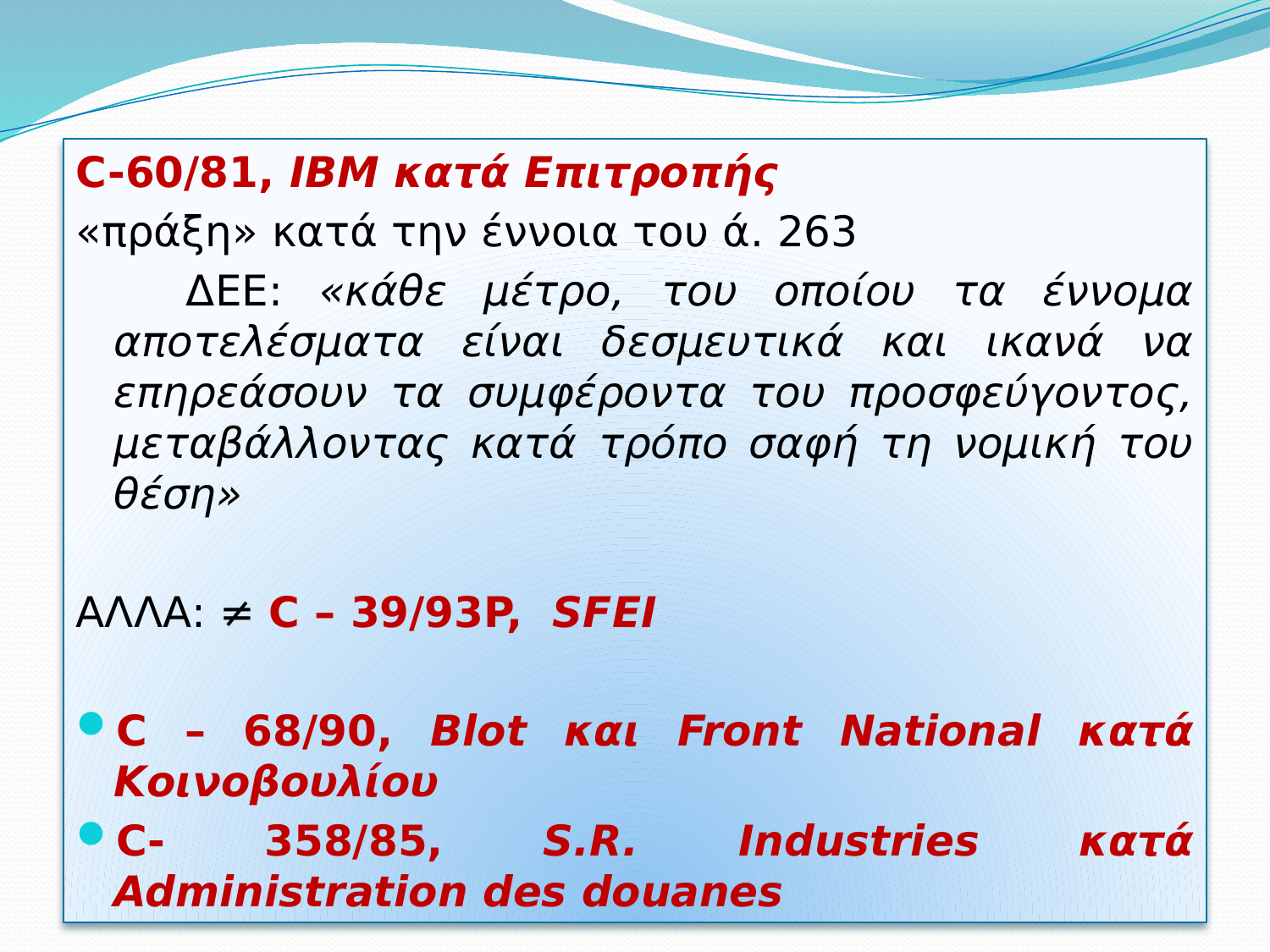

C-60/81, IBM κατά Επιτροπής
«πράξη» κατά την έννοια του ά. 263
   ΔΕΕ: «κάθε μέτρο, του οποίου τα έννομα αποτελέσματα είναι δεσμευτικά και ικανά να επηρεάσουν τα συμφέροντα του προσφεύγοντος, μεταβάλλοντας κατά τρόπο σαφή τη νομική του θέση»

ΑΛΛΑ: ≠ C – 39/93P,  SFEI

C – 68/90, Blot και Front National κατά Κοινοβουλίου
C- 358/85, S.R. Industries κατά Administration des douanes